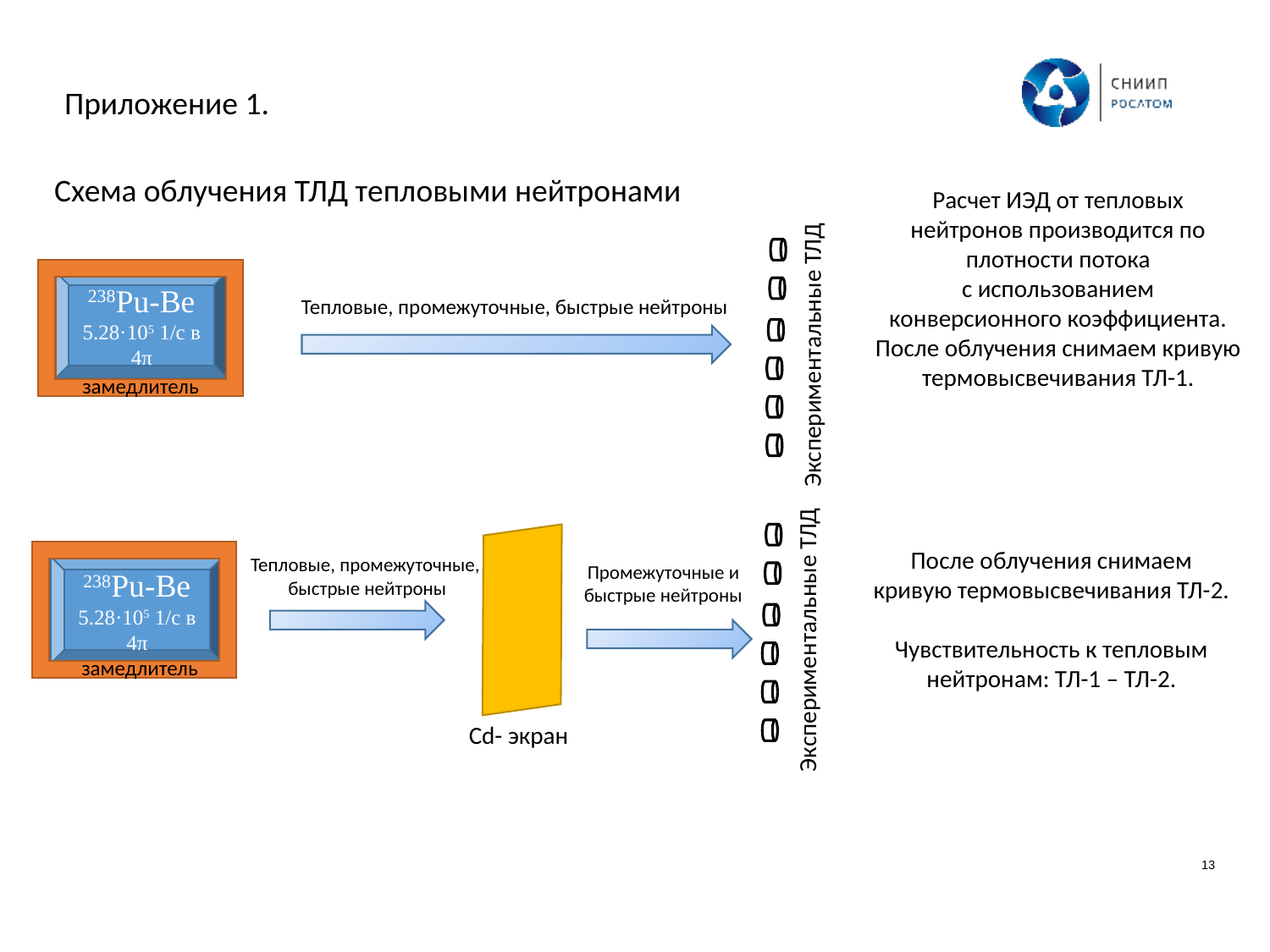

Приложение 1.
Схема облучения ТЛД тепловыми нейтронами
Расчет ИЭД от тепловых нейтронов производится по плотности потока
с использованием конверсионного коэффициента.
После облучения снимаем кривую термовысвечивания ТЛ-1.

238Pu-Be
5.28·105 1/c в 4π

Тепловые, промежуточные, быстрые нейтроны
Экспериментальные ТЛД

замедлитель

После облучения снимаем кривую термовысвечивания ТЛ-2.

Чувствительность к тепловым нейтронам: ТЛ-1 – ТЛ-2.

Тепловые, промежуточные,
быстрые нейтроны
Промежуточные и
быстрые нейтроны
238Pu-Be
5.28·105 1/c в 4π

Экспериментальные ТЛД

замедлитель

Cd- экран